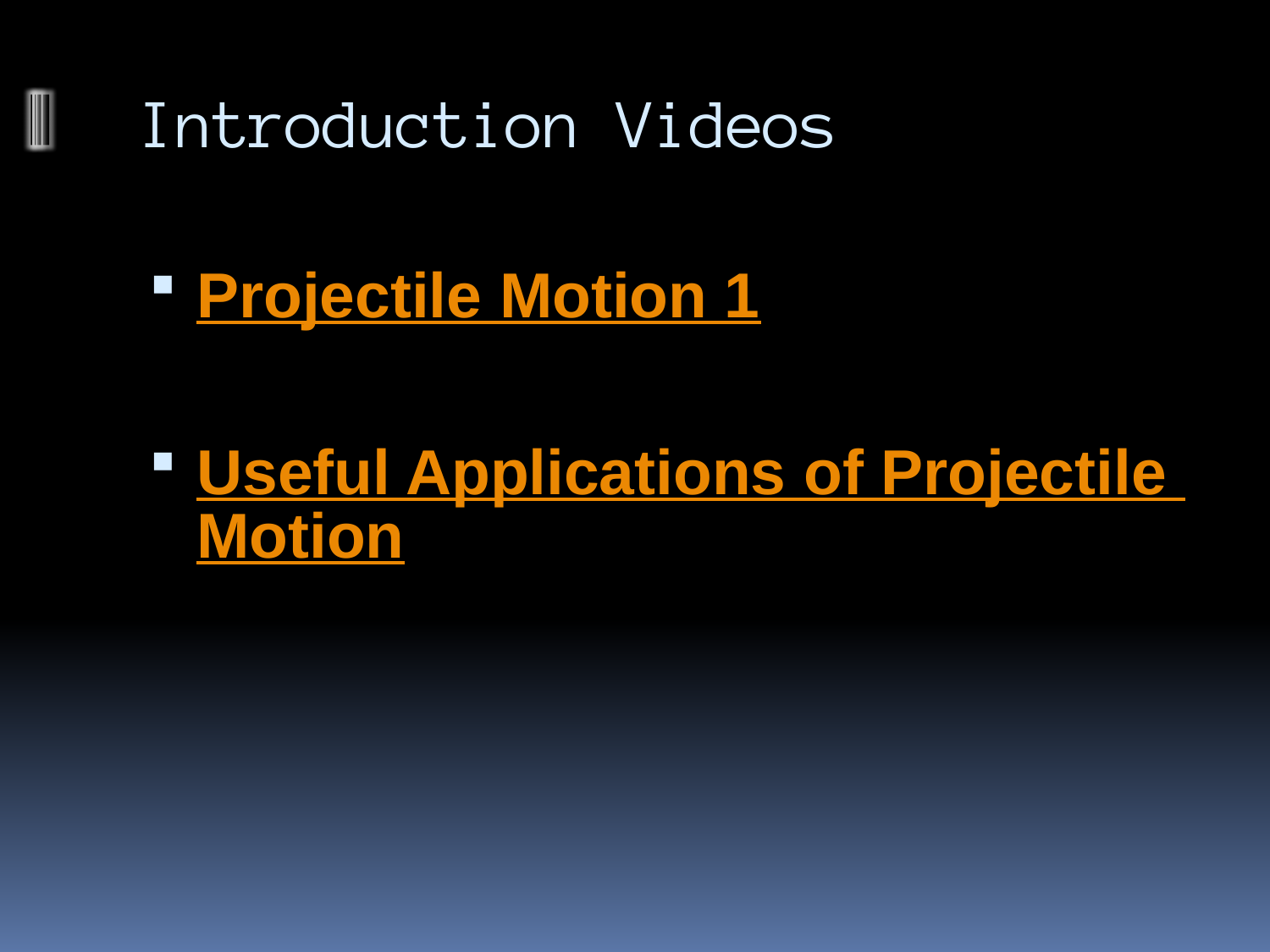

# Introduction Videos
Projectile Motion 1

Useful Applications of Projectile Motion